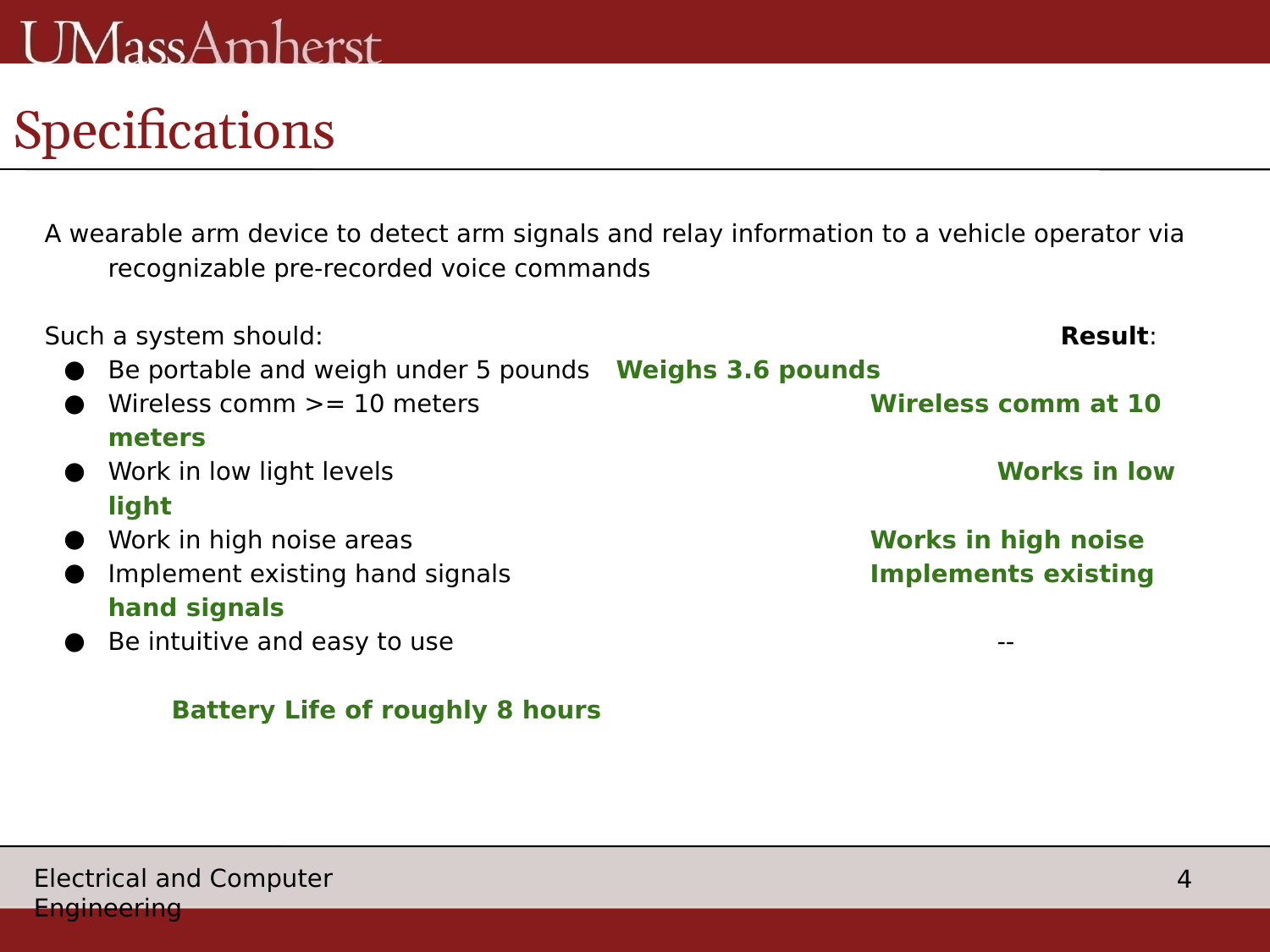

# Specifications
A wearable arm device to detect arm signals and relay information to a vehicle operator via
recognizable pre-recorded voice commands

Such a system should:  						Result:
Be portable and weigh under 5 pounds  	Weighs 3.6 pounds
Wireless comm >= 10 meters  			Wireless comm at 10 meters
Work in low light levels  					Works in low light
Work in high noise areas  				Works in high noise
Implement existing hand signals  			Implements existing hand signals
Be intuitive and easy to use 					--
										Battery Life of roughly 8 hours